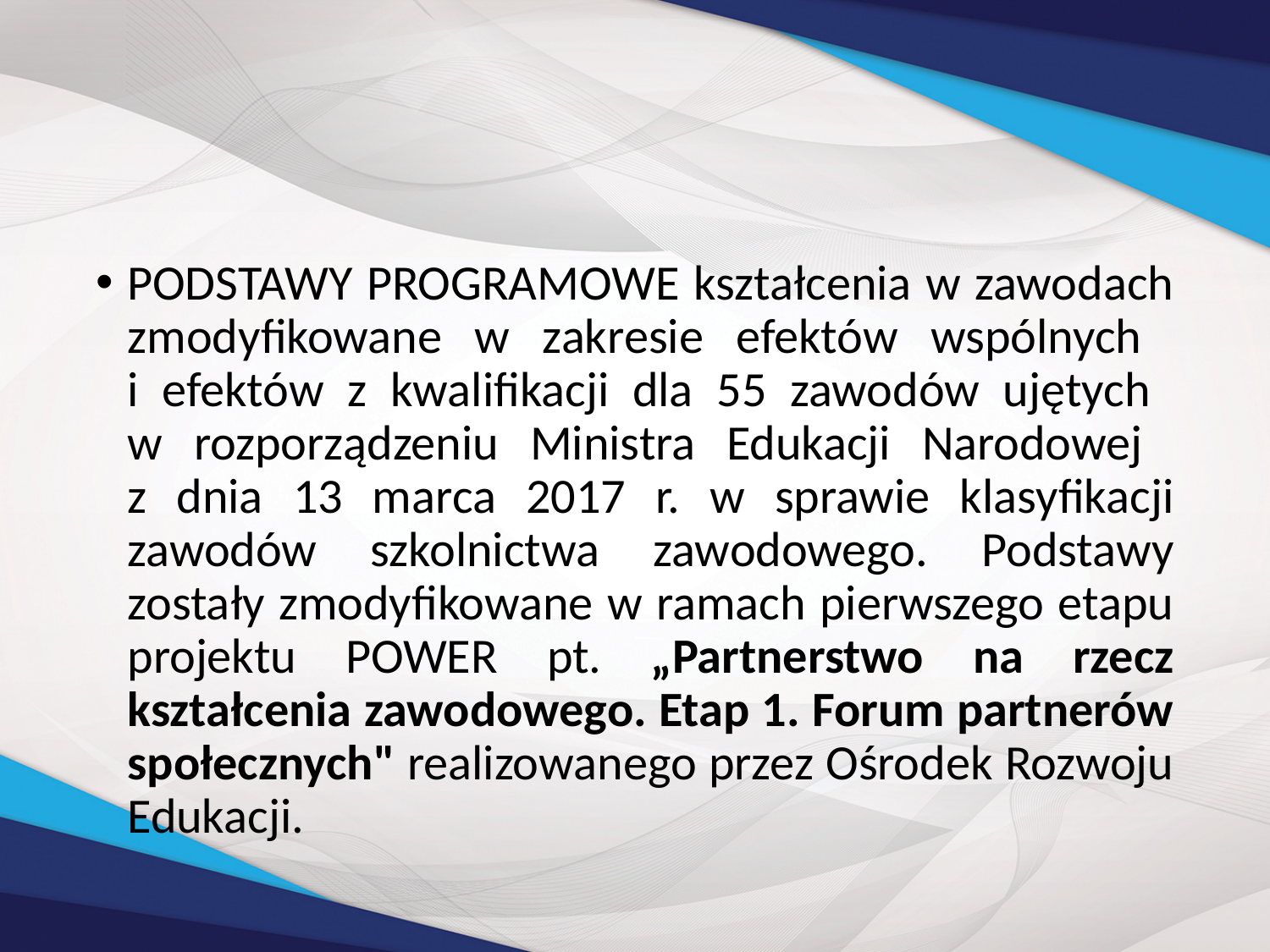

#
PODSTAWY PROGRAMOWE kształcenia w zawodach zmodyfikowane w zakresie efektów wspólnych
i efektów z kwalifikacji dla 55 zawodów ujętych
w rozporządzeniu Ministra Edukacji Narodowej
z dnia 13 marca 2017 r. w sprawie klasyfikacji zawodów szkolnictwa zawodowego. Podstawy zostały zmodyfikowane w ramach pierwszego etapu projektu POWER pt. „Partnerstwo na rzecz kształcenia zawodowego. Etap 1. Forum partnerów społecznych" realizowanego przez Ośrodek Rozwoju Edukacji.